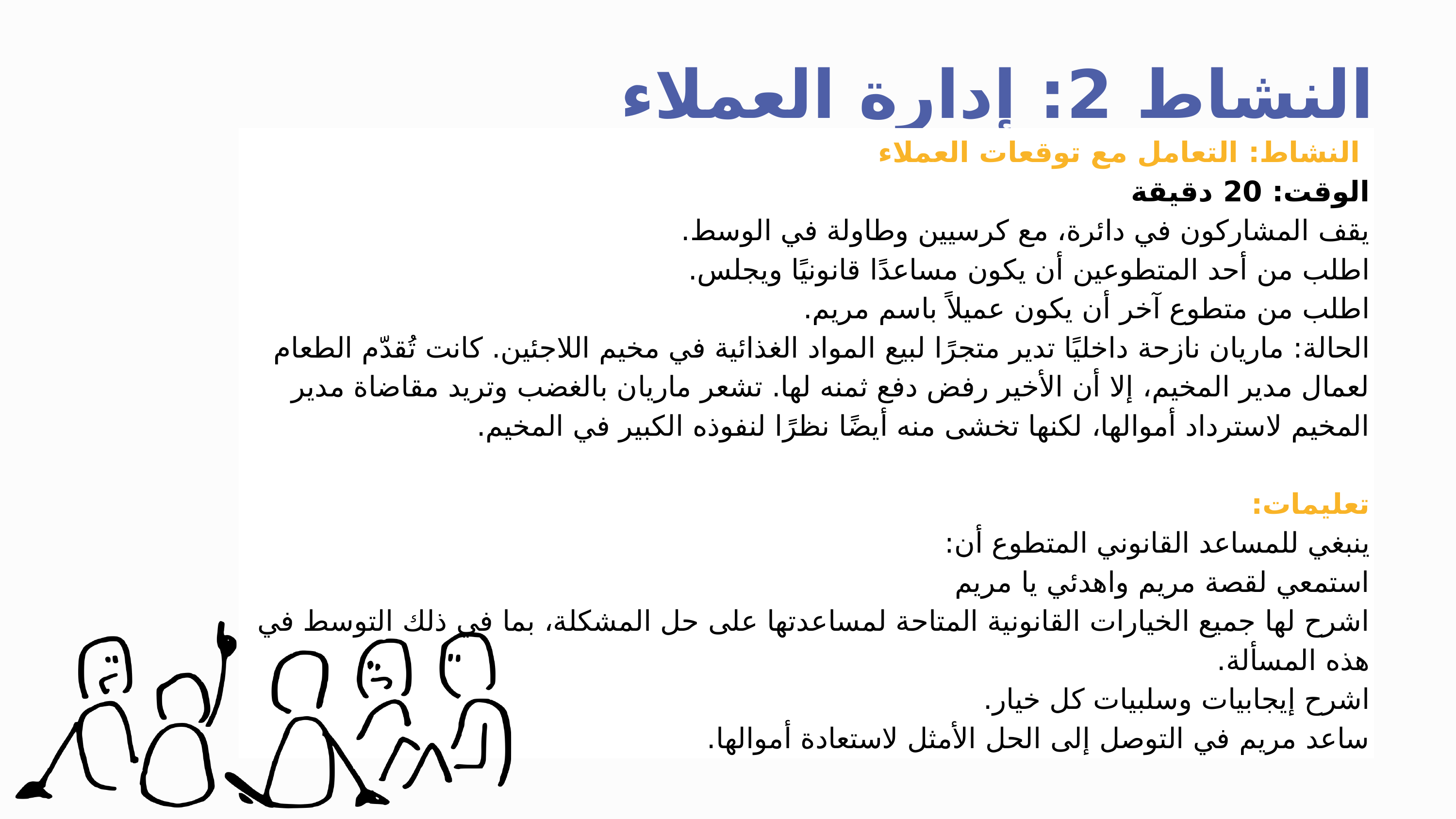

النشاط 2: إدارة العملاء

 النشاط: التعامل مع توقعات العملاء
الوقت: 20 دقيقة
يقف المشاركون في دائرة، مع كرسيين وطاولة في الوسط.
اطلب من أحد المتطوعين أن يكون مساعدًا قانونيًا ويجلس.
اطلب من متطوع آخر أن يكون عميلاً باسم مريم.
الحالة: ماريان نازحة داخليًا تدير متجرًا لبيع المواد الغذائية في مخيم اللاجئين. كانت تُقدّم الطعام لعمال مدير المخيم، إلا أن الأخير رفض دفع ثمنه لها. تشعر ماريان بالغضب وتريد مقاضاة مدير المخيم لاسترداد أموالها، لكنها تخشى منه أيضًا نظرًا لنفوذه الكبير في المخيم.

تعليمات:
ينبغي للمساعد القانوني المتطوع أن:
استمعي لقصة مريم واهدئي يا مريم
اشرح لها جميع الخيارات القانونية المتاحة لمساعدتها على حل المشكلة، بما في ذلك التوسط في هذه المسألة.
اشرح إيجابيات وسلبيات كل خيار.
ساعد مريم في التوصل إلى الحل الأمثل لاستعادة أموالها.